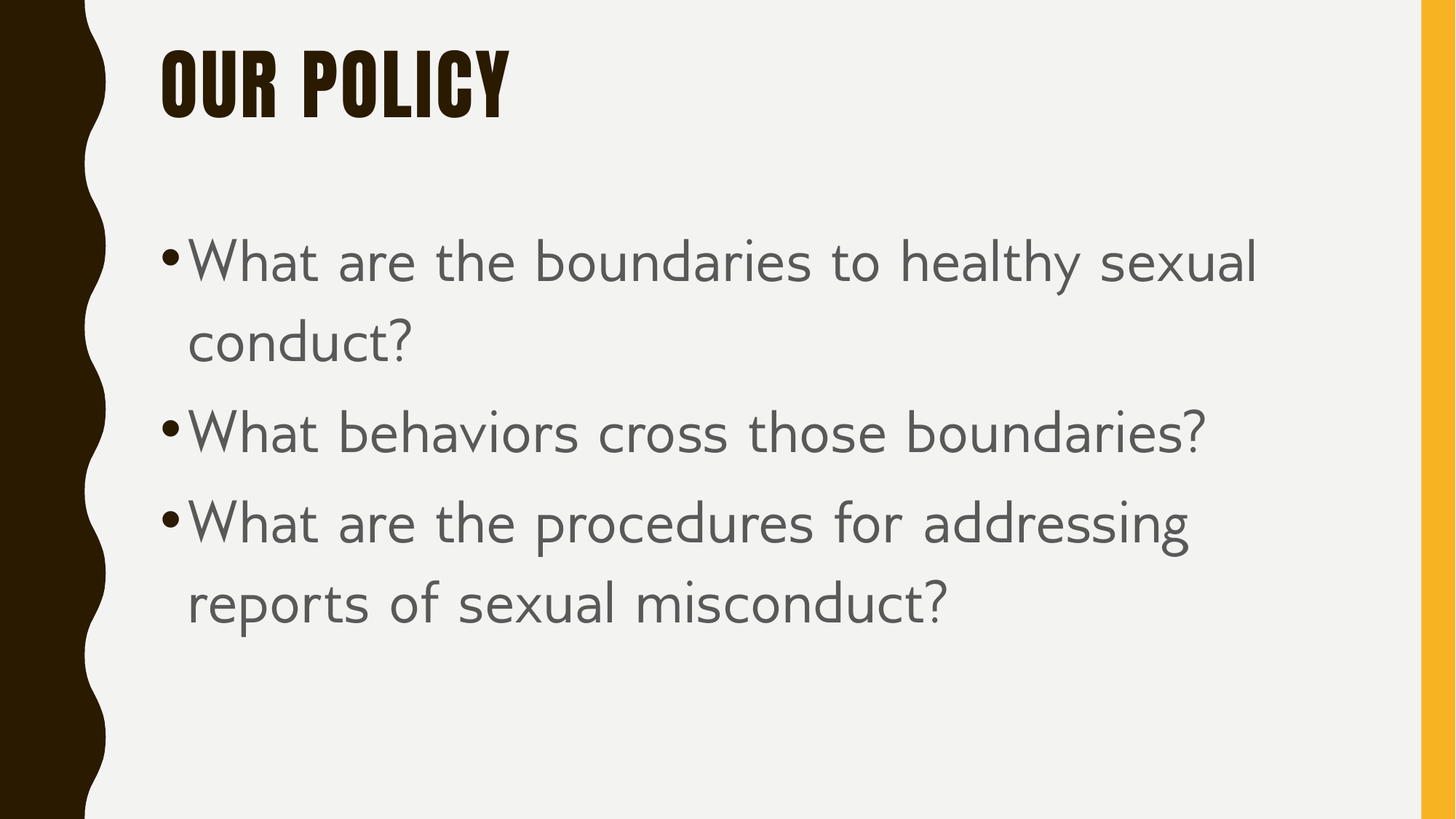

# Our Policy
What are the boundaries to healthy sexual conduct?
What behaviors cross those boundaries?
What are the procedures for addressing reports of sexual misconduct?